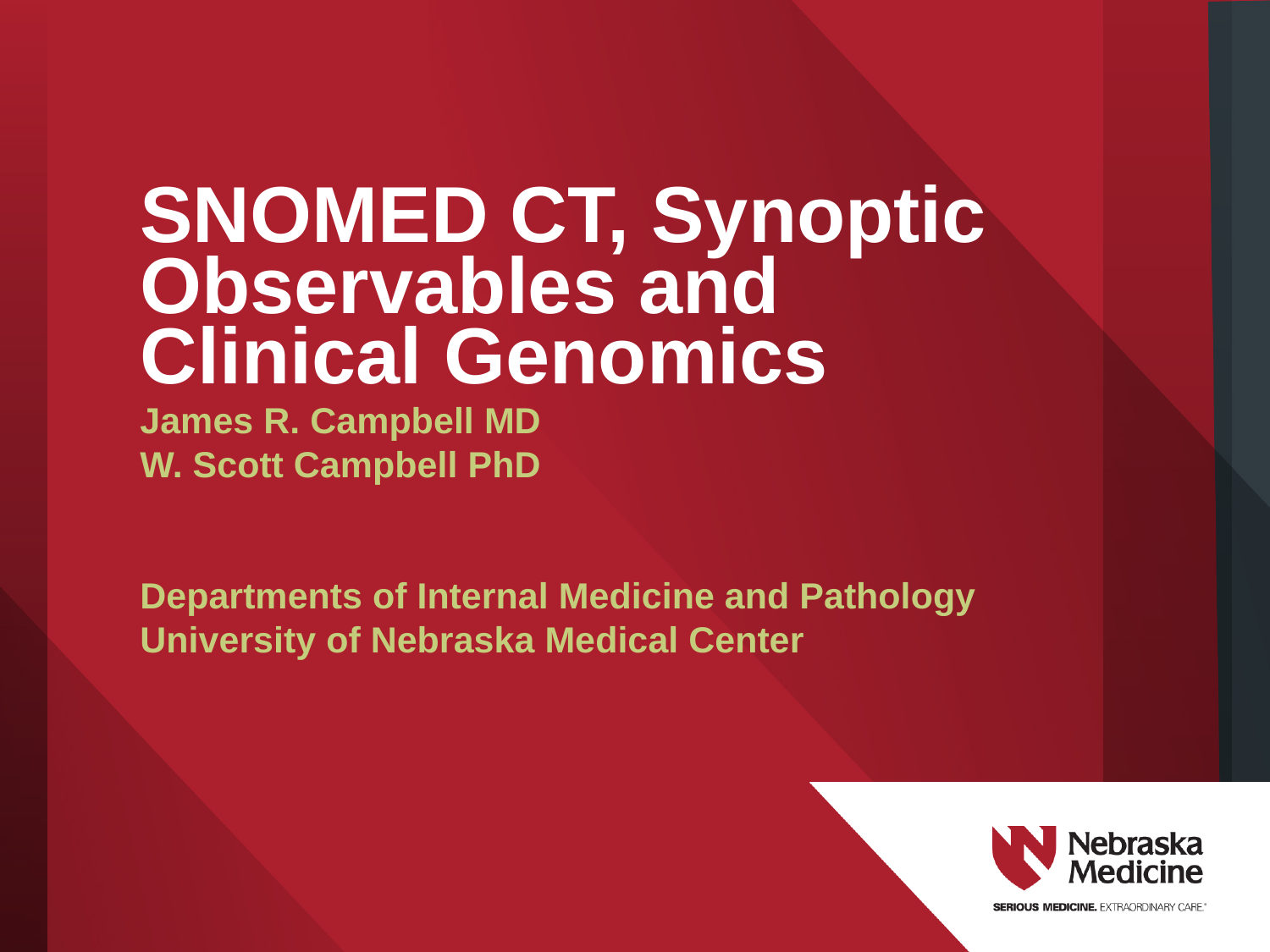

# SNOMED CT, Synoptic Observables and Clinical Genomics
James R. Campbell MD
W. Scott Campbell PhD

Departments of Internal Medicine and Pathology
University of Nebraska Medical Center